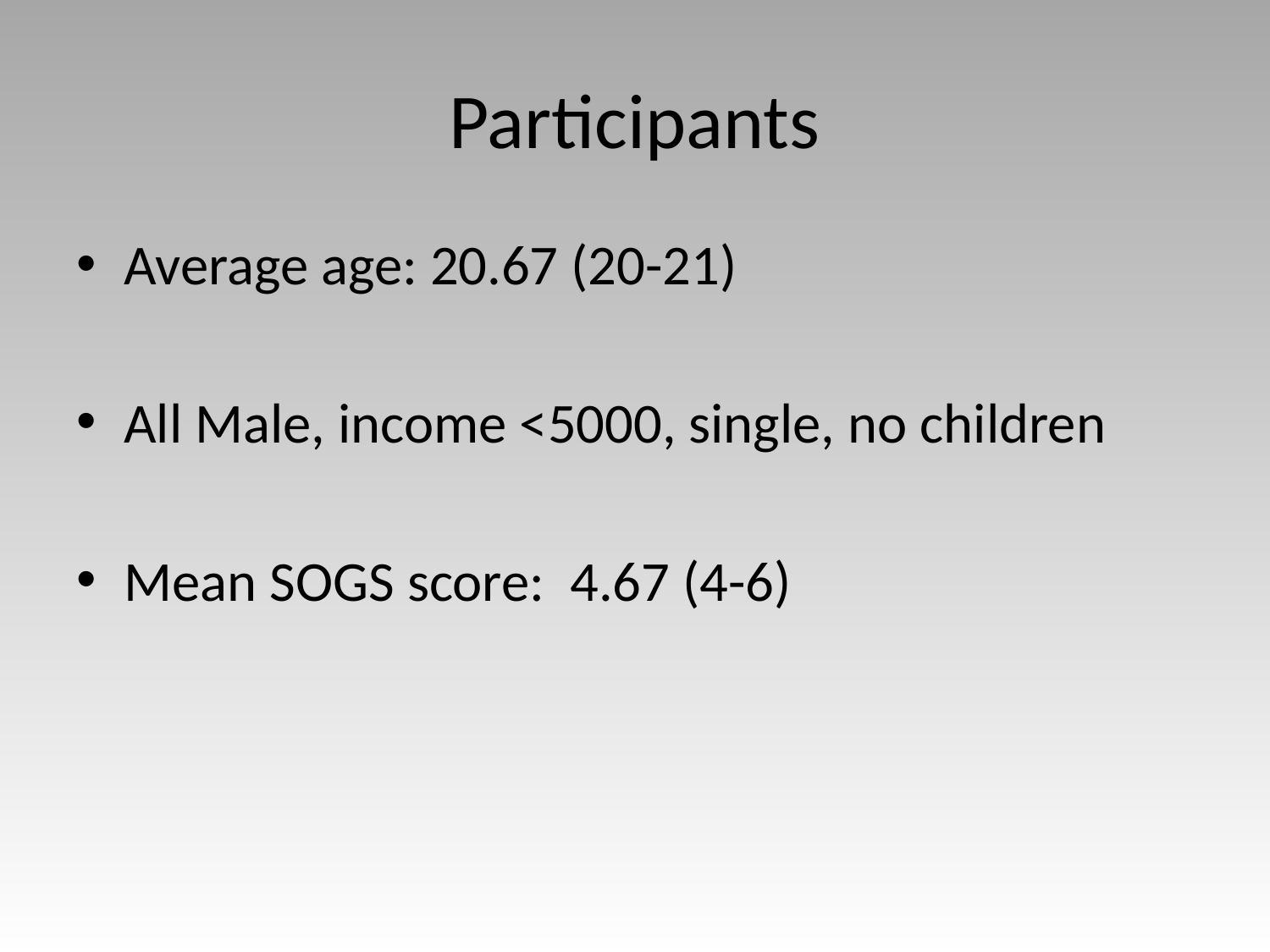

# Participants
Average age: 20.67 (20-21)

All Male, income <5000, single, no children

Mean SOGS score:  4.67 (4-6)